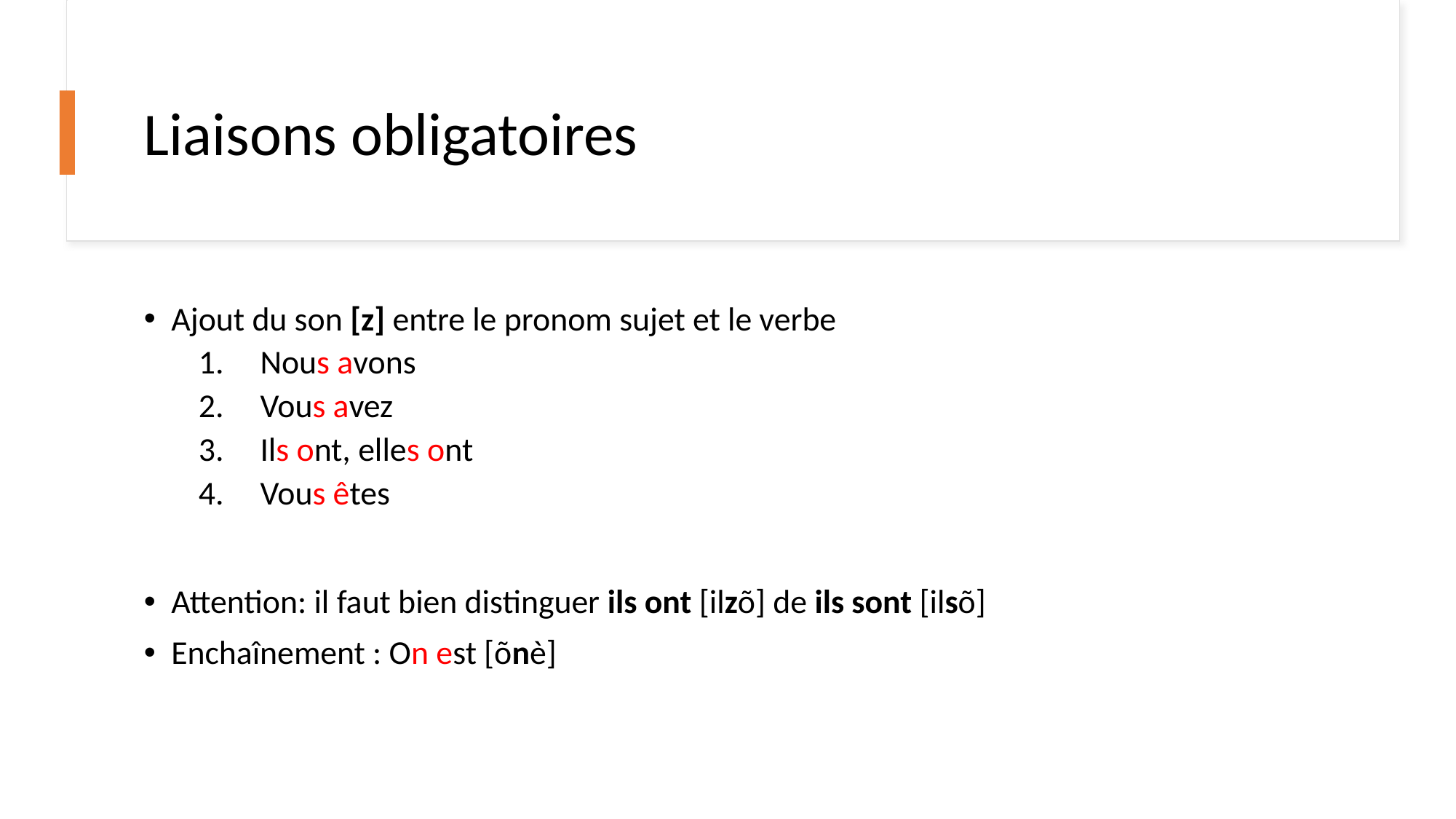

# Liaisons obligatoires

Ajout du son [z] entre le pronom sujet et le verbe
Nous avons
Vous avez
Ils ont, elles ont
Vous êtes

Attention: il faut bien distinguer ils ont [ilzõ] de ils sont [ilsõ]
Enchaînement : On est [õnè]